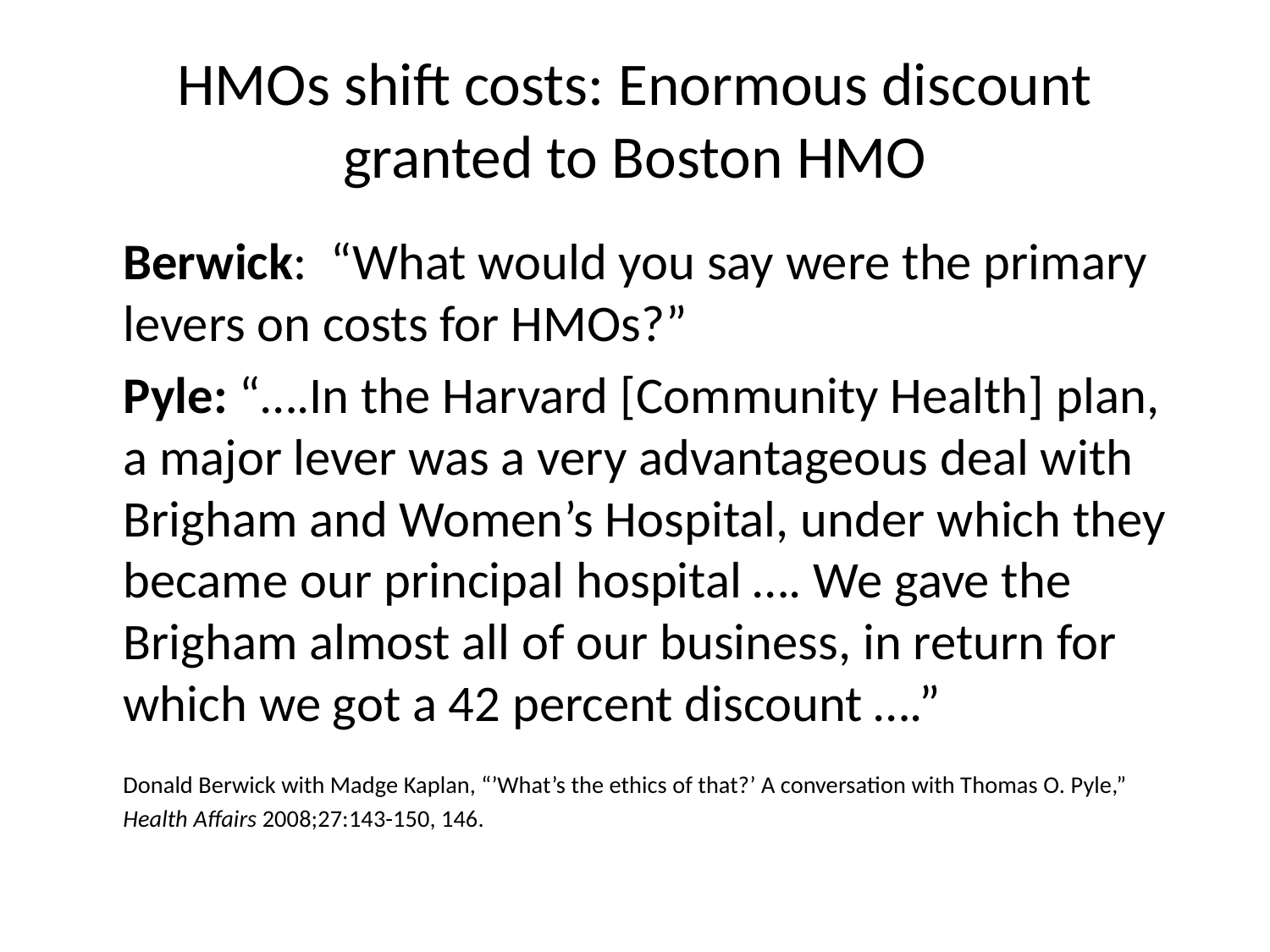

# HMOs shift costs: Enormous discount granted to Boston HMO
	Berwick:  “What would you say were the primary levers on costs for HMOs?”
	Pyle: “….In the Harvard [Community Health] plan, a major lever was a very advantageous deal with Brigham and Women’s Hospital, under which they became our principal hospital …. We gave the Brigham almost all of our business, in return for which we got a 42 percent discount ….”
		Donald Berwick with Madge Kaplan, “’What’s the ethics of that?’ A conversation with Thomas O. Pyle,” Health Affairs 2008;27:143-150, 146.